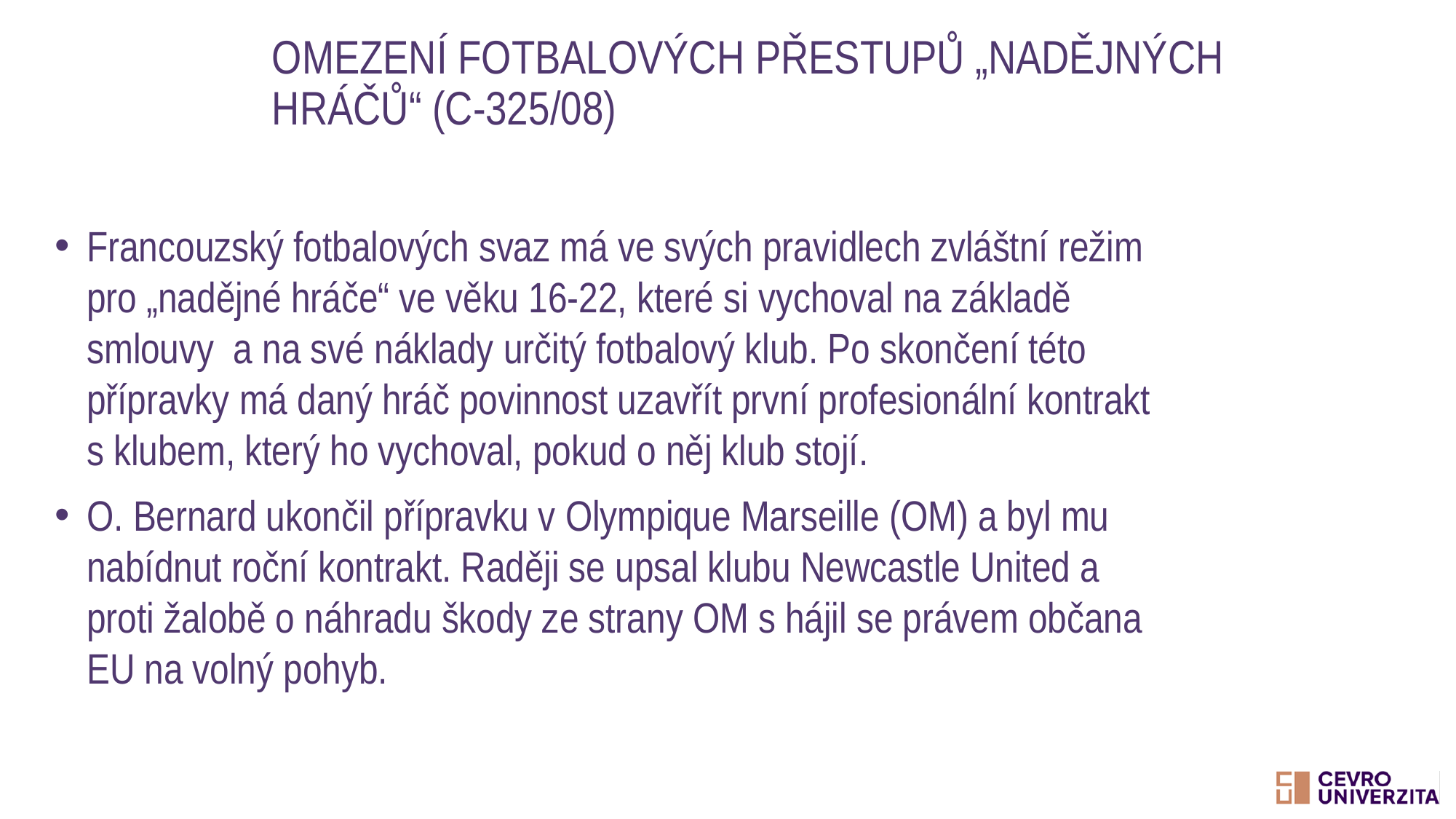

# Omezení fotbalových přestupů „nadějných hráčů“ (C-325/08)
Francouzský fotbalových svaz má ve svých pravidlech zvláštní režim pro „nadějné hráče“ ve věku 16-22, které si vychoval na základě smlouvy  a na své náklady určitý fotbalový klub. Po skončení této přípravky má daný hráč povinnost uzavřít první profesionální kontrakt s klubem, který ho vychoval, pokud o něj klub stojí.
O. Bernard ukončil přípravku v Olympique Marseille (OM) a byl mu nabídnut roční kontrakt. Raději se upsal klubu Newcastle United a proti žalobě o náhradu škody ze strany OM s hájil se právem občana EU na volný pohyb.